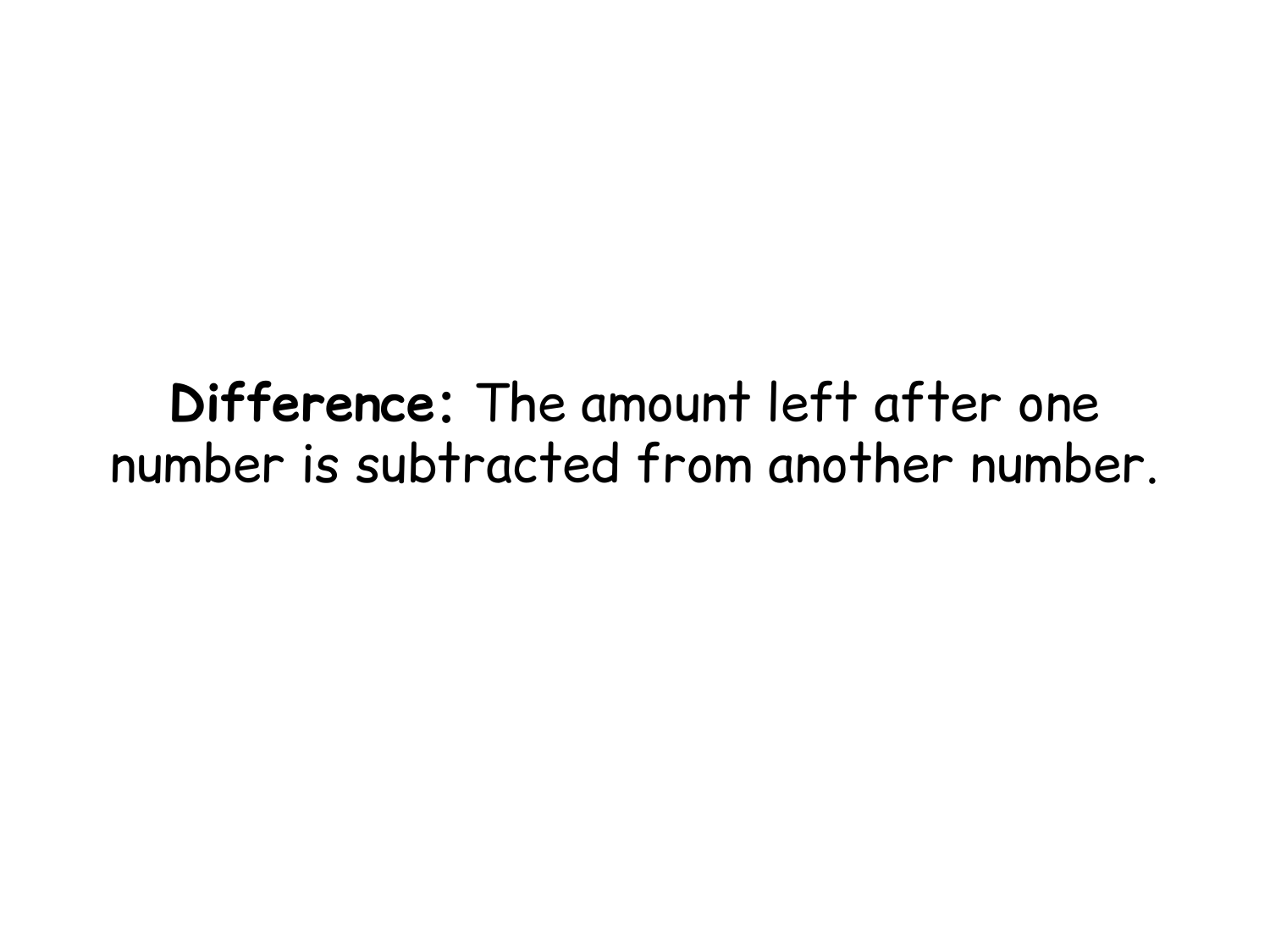

# Difference: The amount left after one number is subtracted from another number.